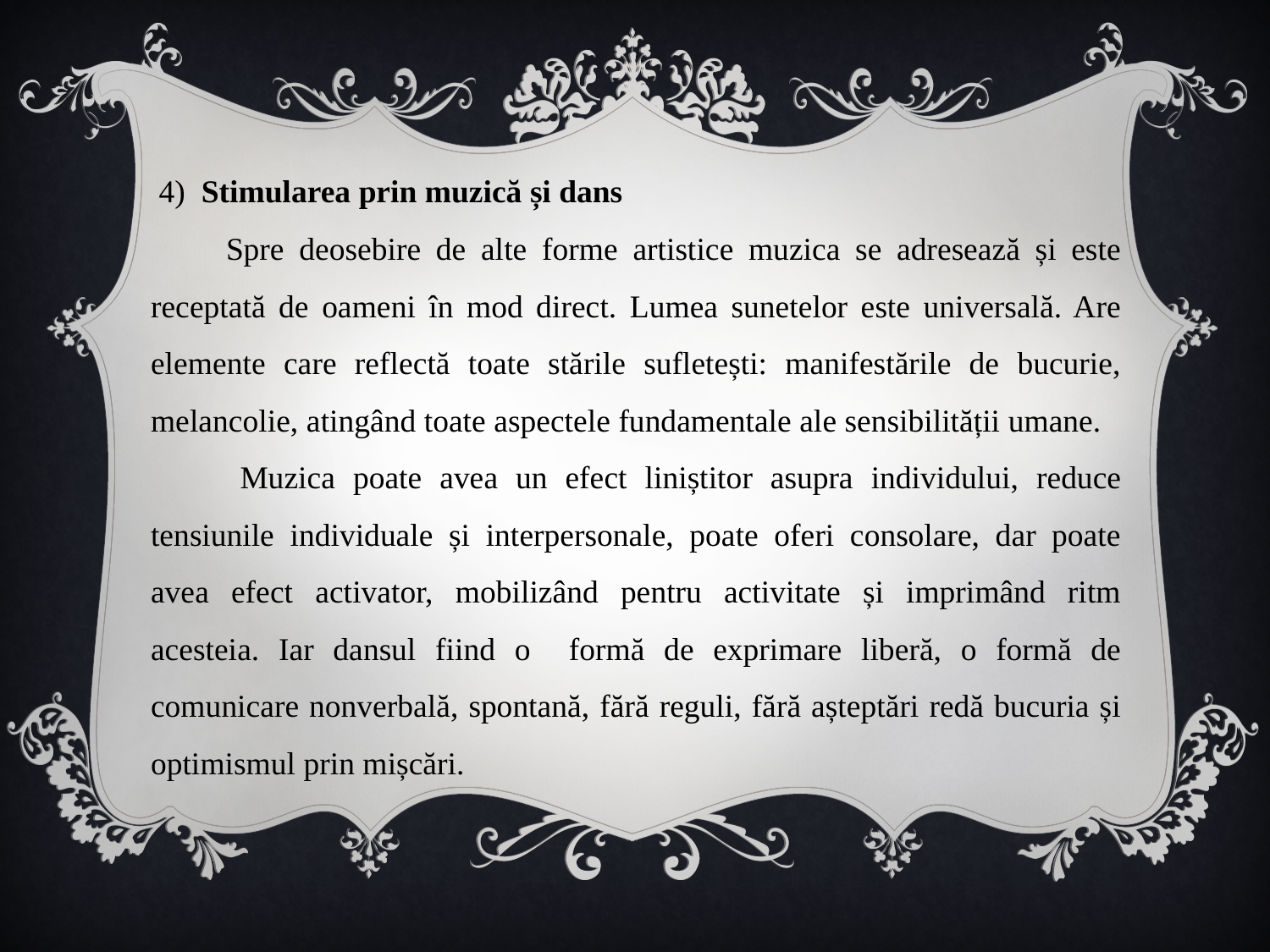

4)  Stimularea prin muzică și dans
     Spre deosebire de alte forme artistice muzica se adresează și este receptată de oameni în mod direct. Lumea sunetelor este universală. Are elemente care reflectă toate stările sufletești: manifestările de bucurie, melancolie, atingând toate aspectele fundamentale ale sensibilității umane.
     Muzica poate avea un efect liniștitor asupra individului, reduce tensiunile individuale și interpersonale, poate oferi consolare, dar poate avea efect activator, mobilizând pentru activitate și imprimând ritm acesteia. Iar dansul fiind o  formă de exprimare liberă, o formă de comunicare nonverbală, spontană, fără reguli, fără așteptări redă bucuria și optimismul prin mișcări.